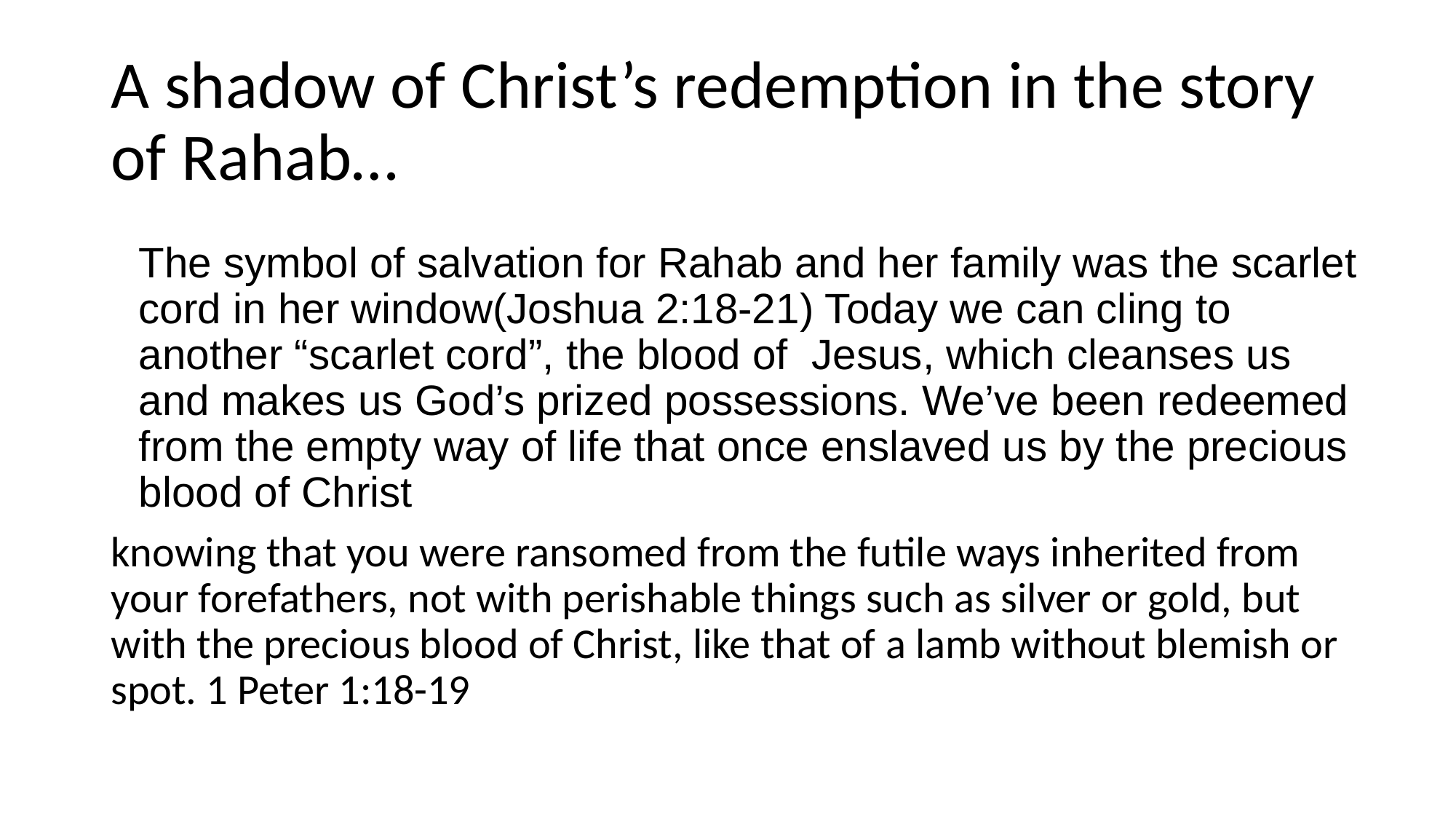

# A shadow of Christ’s redemption in the story of Rahab…
The symbol of salvation for Rahab and her family was the scarlet cord in her window(Joshua 2:18-21) Today we can cling to another “scarlet cord”, the blood of  Jesus, which cleanses us and makes us God’s prized possessions. We’ve been redeemed from the empty way of life that once enslaved us by the precious blood of Christ
knowing that you were ransomed from the futile ways inherited from your forefathers, not with perishable things such as silver or gold, but with the precious blood of Christ, like that of a lamb without blemish or spot. 1 Peter 1:18-19